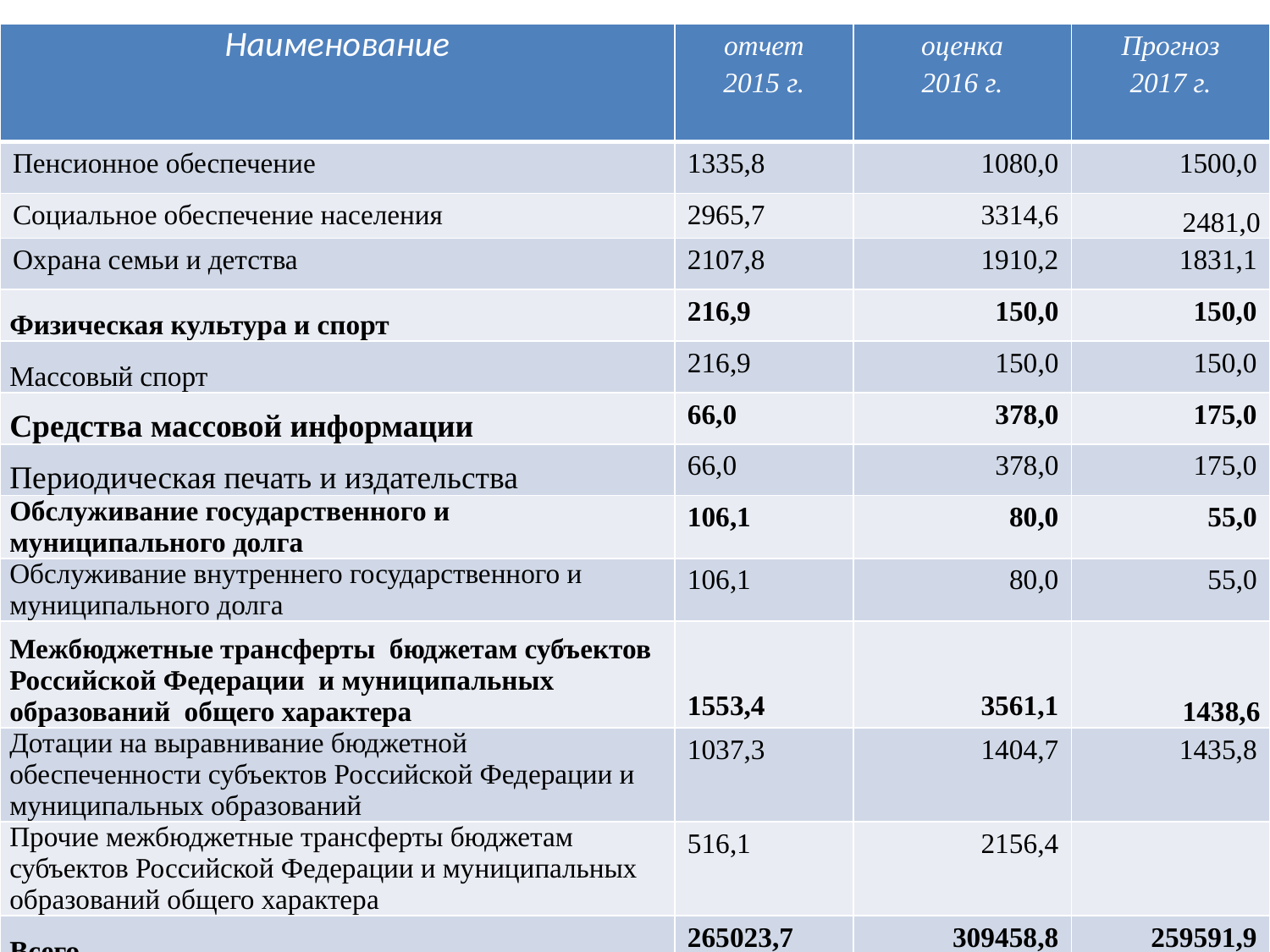

| Наименование | отчет 2015 г. | оценка 2016 г. | Прогноз 2017 г. |
| --- | --- | --- | --- |
| Пенсионное обеспечение | 1335,8 | 1080,0 | 1500,0 |
| Социальное обеспечение населения | 2965,7 | 3314,6 | 2481,0 |
| Охрана семьи и детства | 2107,8 | 1910,2 | 1831,1 |
| Физическая культура и спорт | 216,9 | 150,0 | 150,0 |
| Массовый спорт | 216,9 | 150,0 | 150,0 |
| Средства массовой информации | 66,0 | 378,0 | 175,0 |
| Периодическая печать и издательства | 66,0 | 378,0 | 175,0 |
| Обслуживание государственного и муниципального долга | 106,1 | 80,0 | 55,0 |
| Обслуживание внутреннего государственного и муниципального долга | 106,1 | 80,0 | 55,0 |
| Межбюджетные трансферты бюджетам субъектов Российской Федерации и муниципальных образований общего характера | 1553,4 | 3561,1 | 1438,6 |
| Дотации на выравнивание бюджетной обеспеченности субъектов Российской Федерации и муниципальных образований | 1037,3 | 1404,7 | 1435,8 |
| Прочие межбюджетные трансферты бюджетам субъектов Российской Федерации и муниципальных образований общего характера | 516,1 | 2156,4 |  |
| Всего | 265023,7 | 309458,8 | 259591,9 |